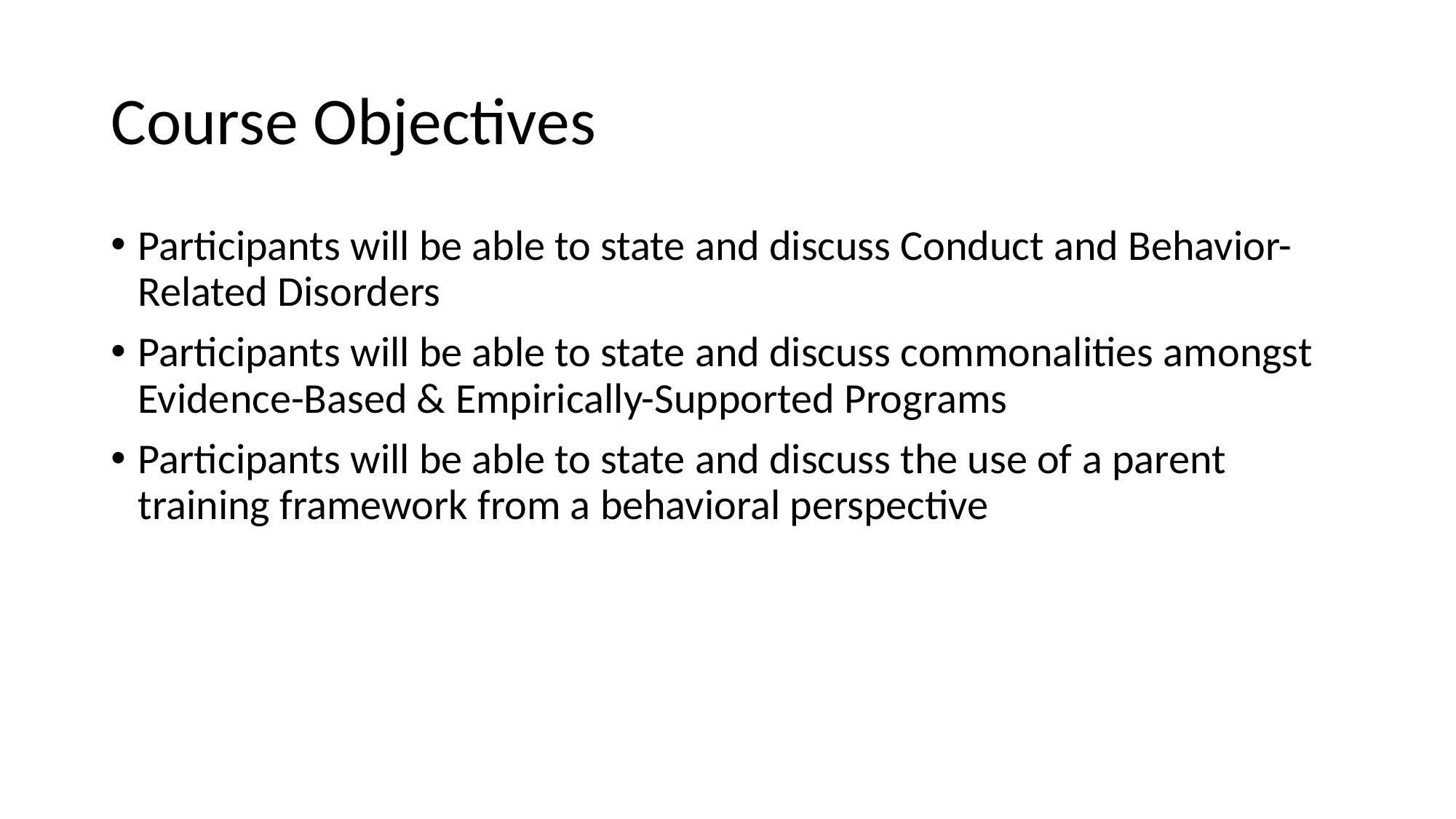

# Course Objectives
Participants will be able to state and discuss Conduct and Behavior-Related Disorders
Participants will be able to state and discuss commonalities amongst Evidence-Based & Empirically-Supported Programs
Participants will be able to state and discuss the use of a parent training framework from a behavioral perspective